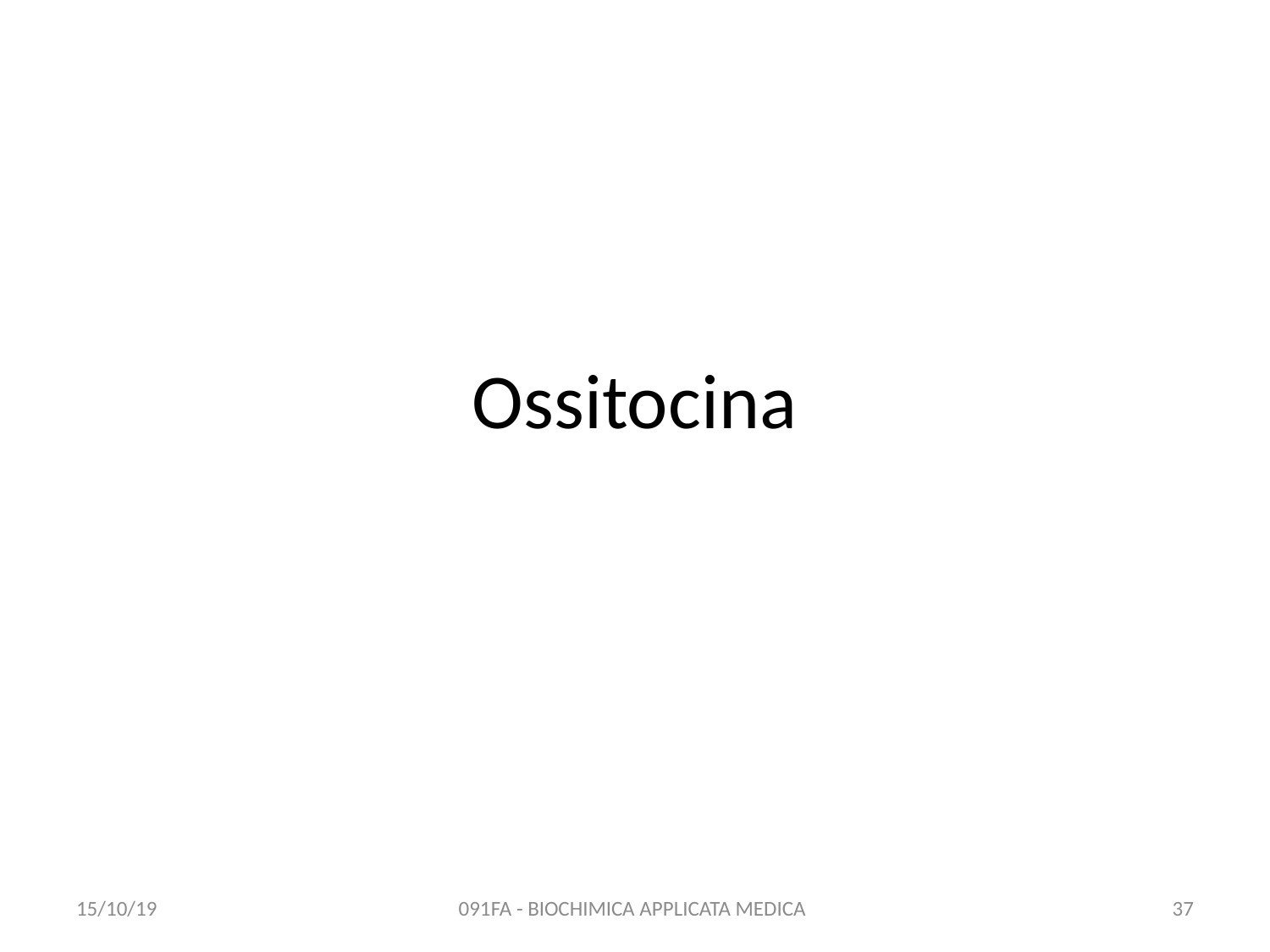

# Ossitocina

15/10/19
091FA - BIOCHIMICA APPLICATA MEDICA
37